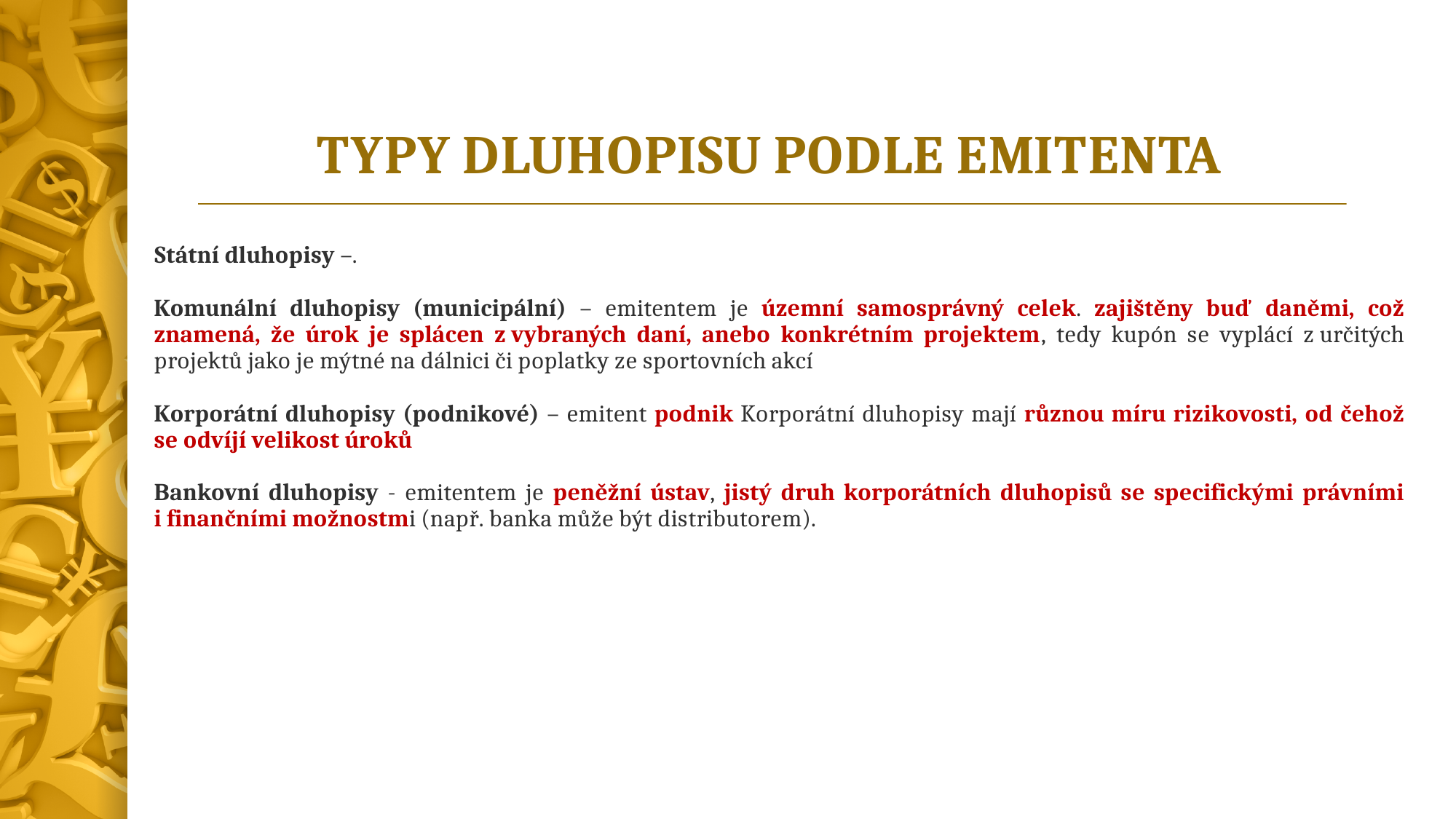

# TYPY DLUHOPISU PODLE EMITENTA
Státní dluhopisy –.
Komunální dluhopisy (municipální) – emitentem je územní samosprávný celek. zajištěny buď daněmi, což znamená, že úrok je splácen z vybraných daní, anebo konkrétním projektem, tedy kupón se vyplácí z určitých projektů jako je mýtné na dálnici či poplatky ze sportovních akcí
Korporátní dluhopisy (podnikové) – emitent podnik Korporátní dluhopisy mají různou míru rizikovosti, od čehož se odvíjí velikost úroků
Bankovní dluhopisy - emitentem je peněžní ústav, jistý druh korporátních dluhopisů se specifickými právními i finančními možnostmi (např. banka může být distributorem).